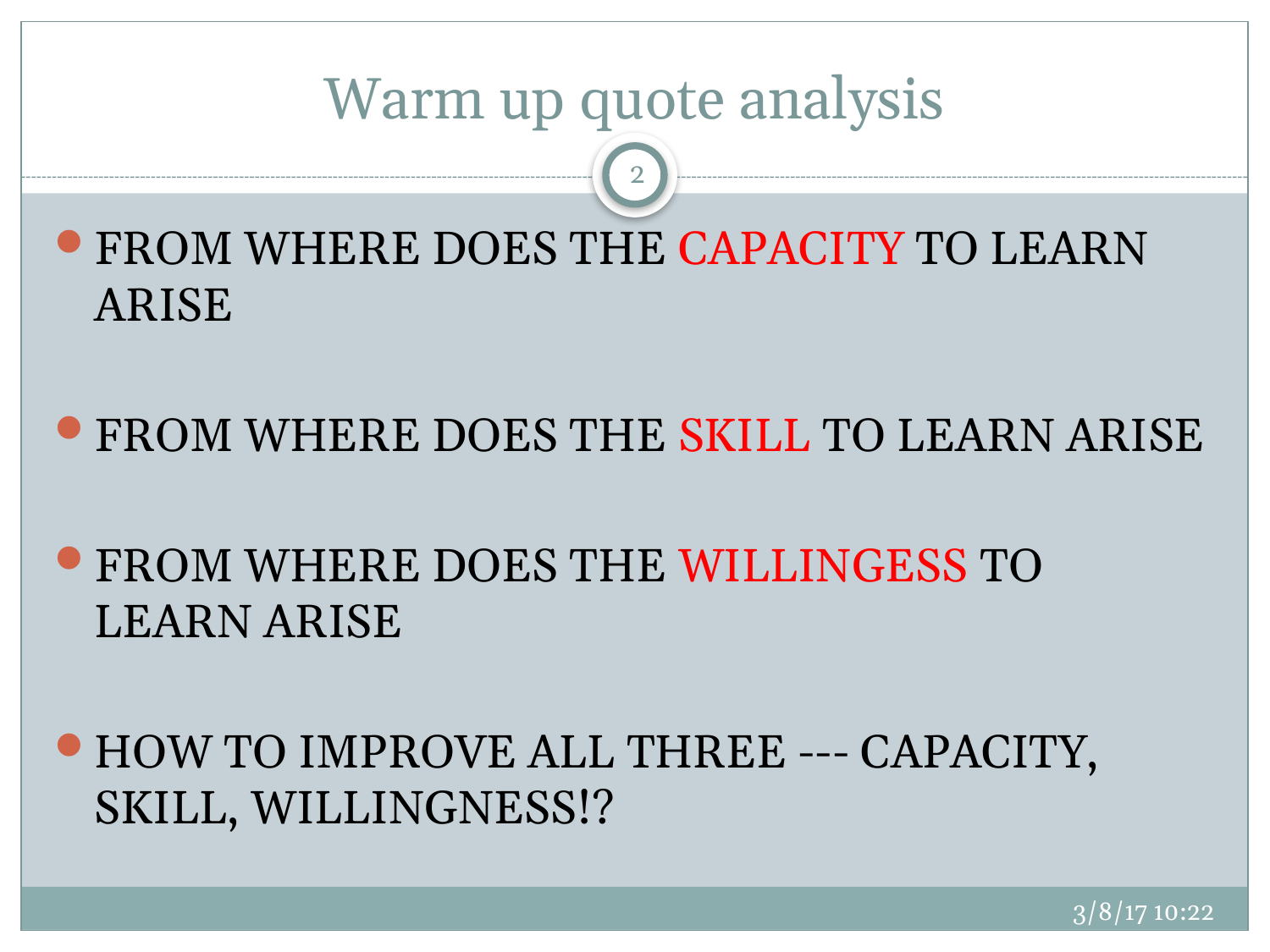

# Warm up quote analysis
2
FROM WHERE DOES THE CAPACITY TO LEARN ARISE

FROM WHERE DOES THE SKILL TO LEARN ARISE

FROM WHERE DOES THE WILLINGESS TO LEARN ARISE

HOW TO IMPROVE ALL THREE --- CAPACITY, SKILL, WILLINGNESS!?
3/8/17 10:22